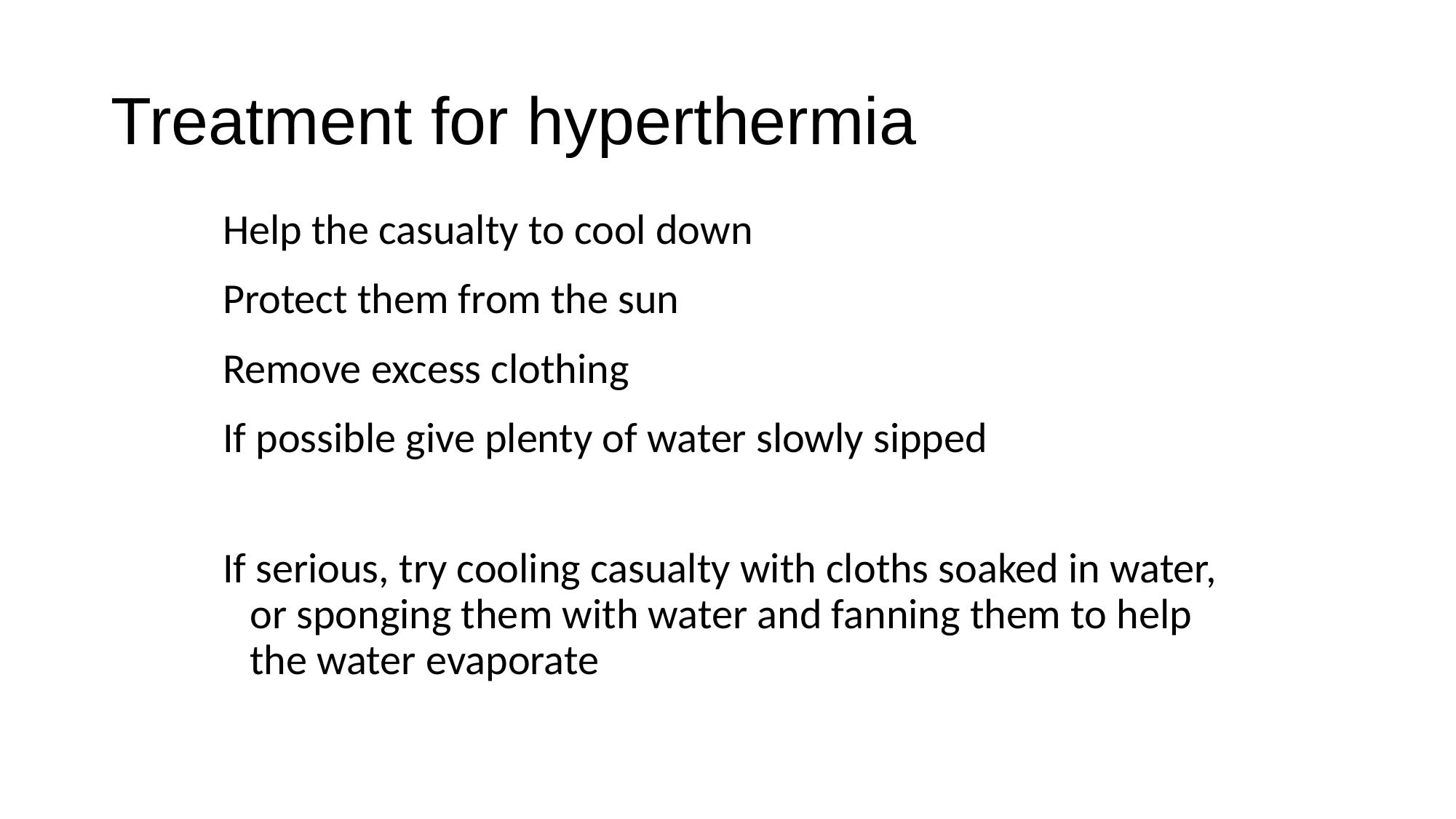

# Treatment for hyperthermia
Help the casualty to cool down
Protect them from the sun
Remove excess clothing
If possible give plenty of water slowly sipped

If serious, try cooling casualty with cloths soaked in water, or sponging them with water and fanning them to help the water evaporate